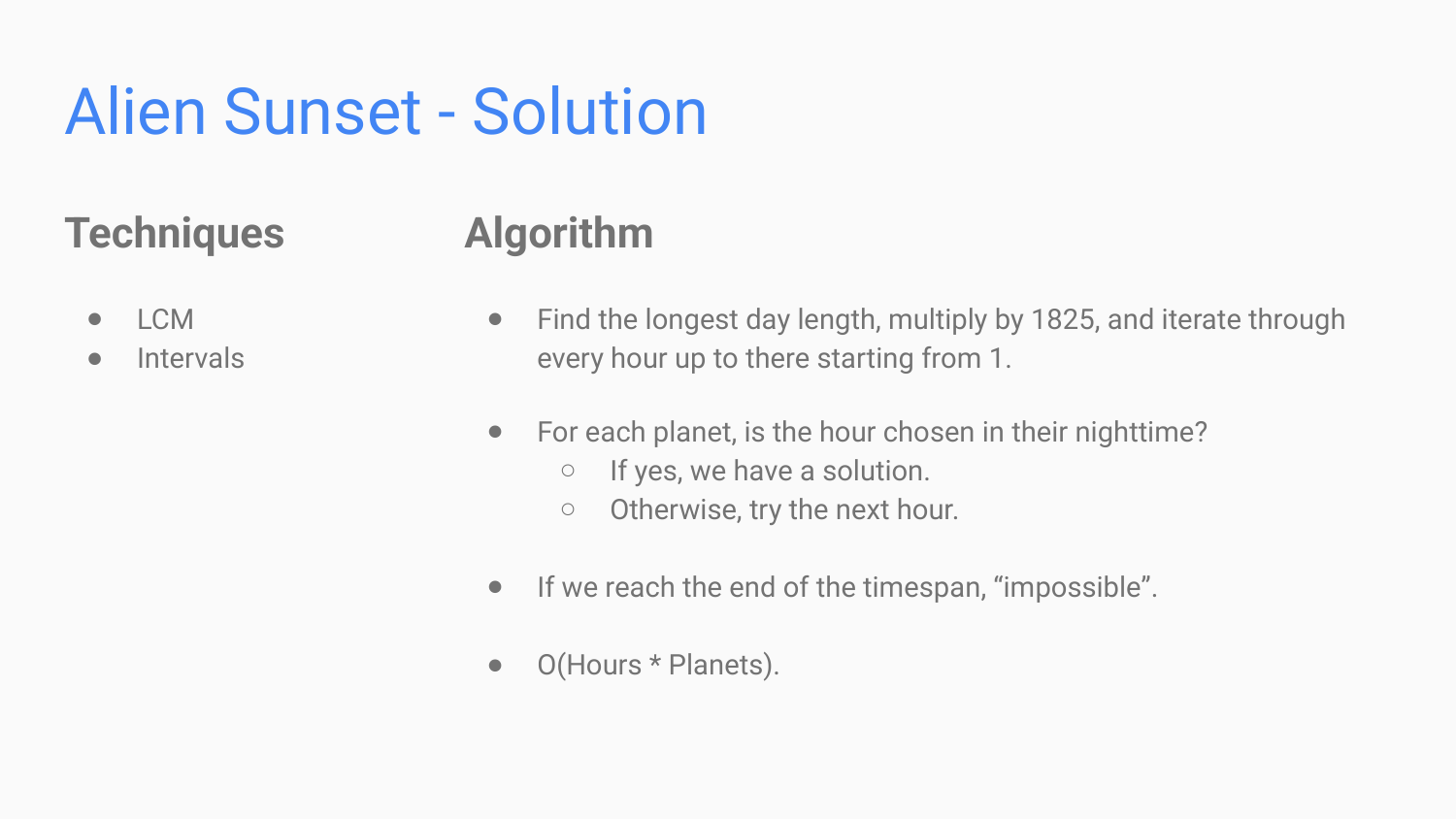

Alien Sunset - Solution
Techniques
Algorithm
LCM
Intervals
Find the longest day length, multiply by 1825, and iterate through every hour up to there starting from 1.
For each planet, is the hour chosen in their nighttime?
If yes, we have a solution.
Otherwise, try the next hour.
If we reach the end of the timespan, “impossible”.
O(Hours * Planets).